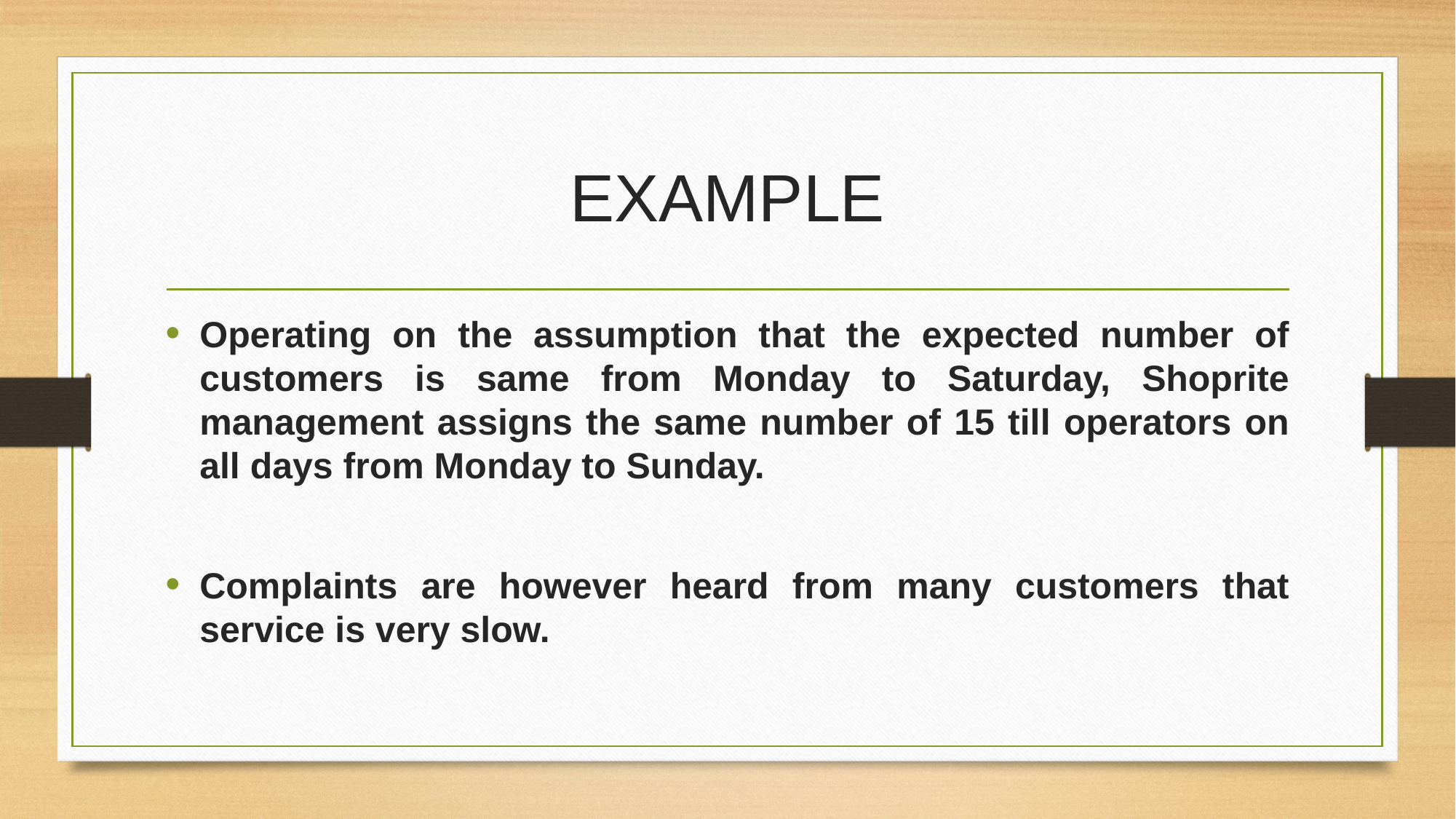

# EXAMPLE
Operating on the assumption that the expected number of customers is same from Monday to Saturday, Shoprite management assigns the same number of 15 till operators on all days from Monday to Sunday.

Complaints are however heard from many customers that service is very slow.